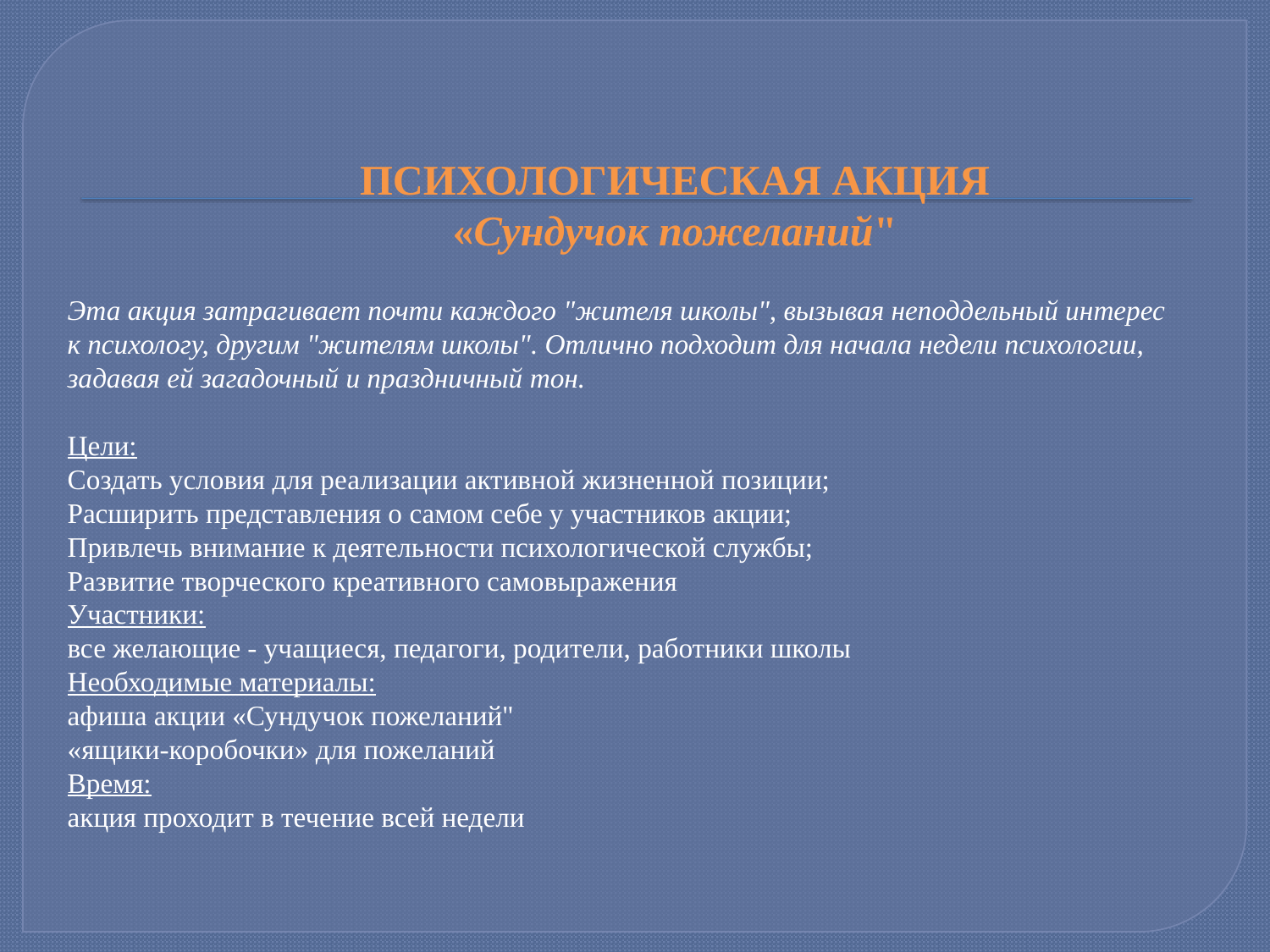

ПСИХОЛОГИЧЕСКАЯ АКЦИЯ
«Сундучок пожеланий"
Эта акция затрагивает почти каждого "жителя школы", вызывая неподдельный интерес к психологу, другим "жителям школы". Отлично подходит для начала недели психологии, задавая ей загадочный и праздничный тон.

Цели:
Создать условия для реализации активной жизненной позиции;
Расширить представления о самом себе у участников акции;
Привлечь внимание к деятельности психологической службы;
Развитие творческого креативного самовыражения
Участники:
все желающие - учащиеся, педагоги, родители, работники школы
Необходимые материалы:
афиша акции «Сундучок пожеланий"
«ящики-коробочки» для пожеланий
Время:
акция проходит в течение всей недели